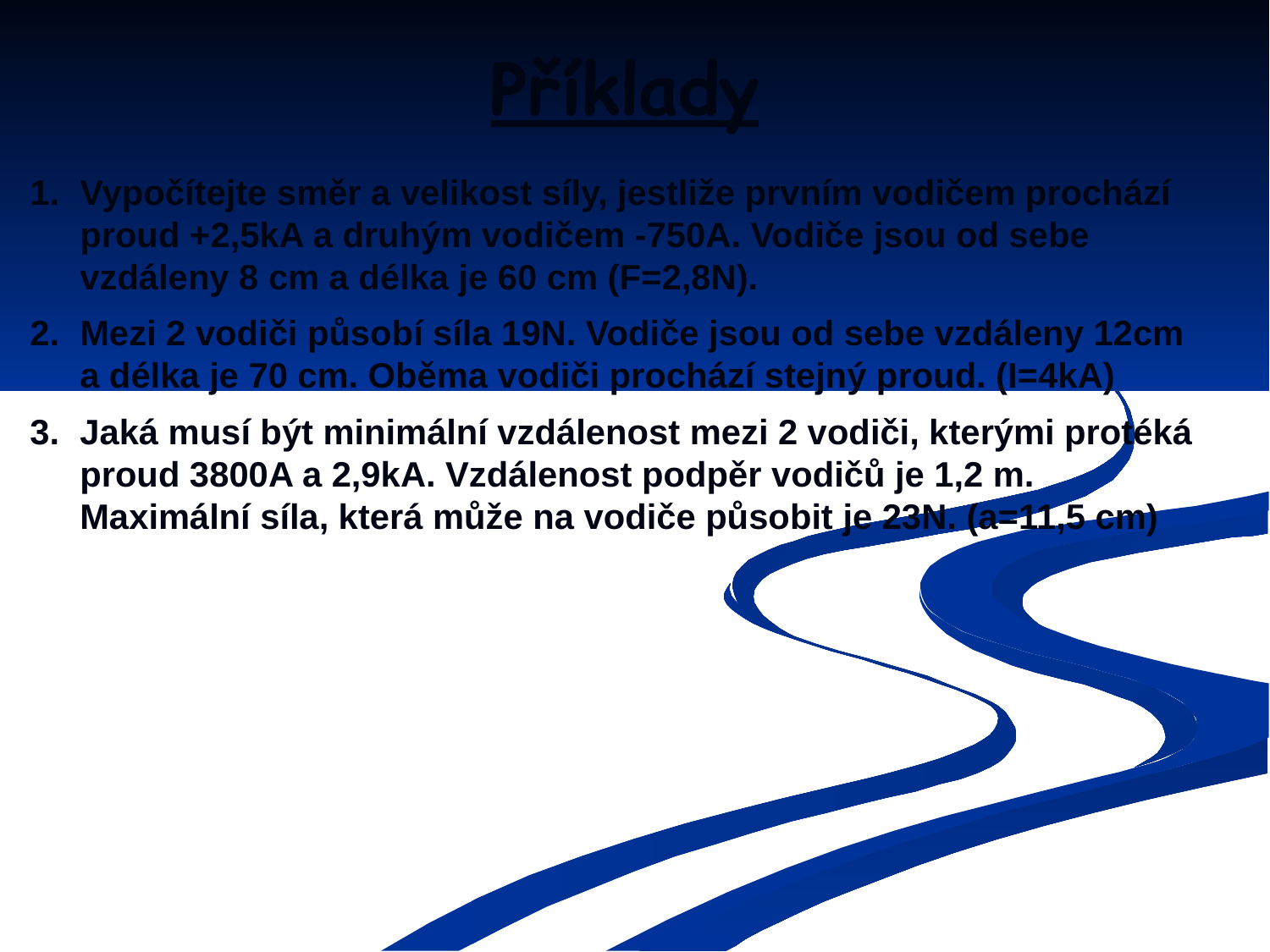

# Příklady
1.	Vypočítejte směr a velikost síly, jestliže prvním vodičem prochází proud +2,5kA a druhým vodičem -750A. Vodiče jsou od sebe vzdáleny 8 cm a délka je 60 cm (F=2,8N).
2.	Mezi 2 vodiči působí síla 19N. Vodiče jsou od sebe vzdáleny 12cm a délka je 70 cm. Oběma vodiči prochází stejný proud. (I=4kA)
3.	Jaká musí být minimální vzdálenost mezi 2 vodiči, kterými protéká proud 3800A a 2,9kA. Vzdálenost podpěr vodičů je 1,2 m. Maximální síla, která může na vodiče působit je 23N. (a=11,5 cm)